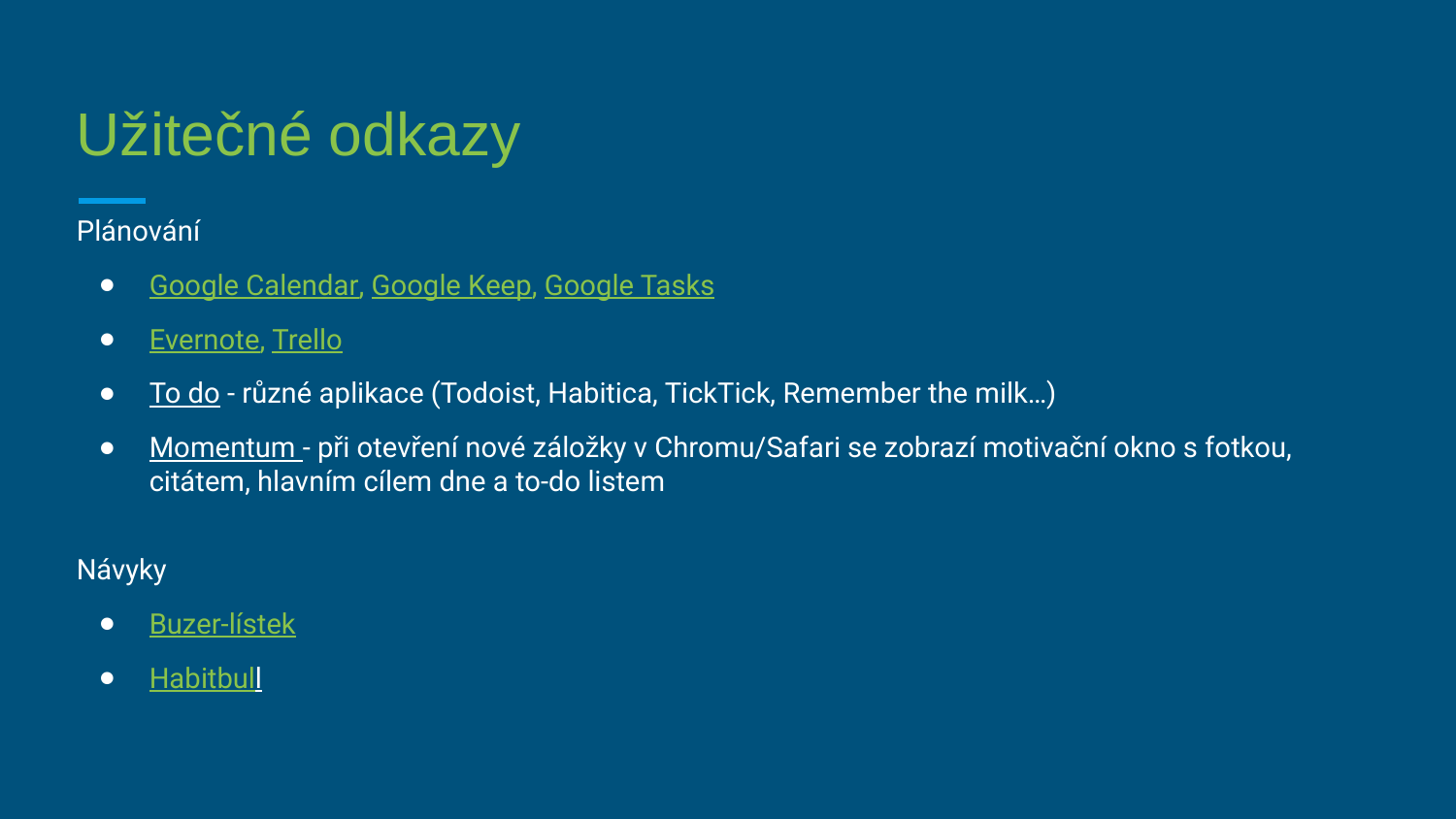

# Užitečné odkazy
Plánování
Google Calendar, Google Keep, Google Tasks
Evernote, Trello
To do - různé aplikace (Todoist, Habitica, TickTick, Remember the milk…)
Momentum - při otevření nové záložky v Chromu/Safari se zobrazí motivační okno s fotkou, citátem, hlavním cílem dne a to-do listem

Návyky
Buzer-lístek
Habitbull